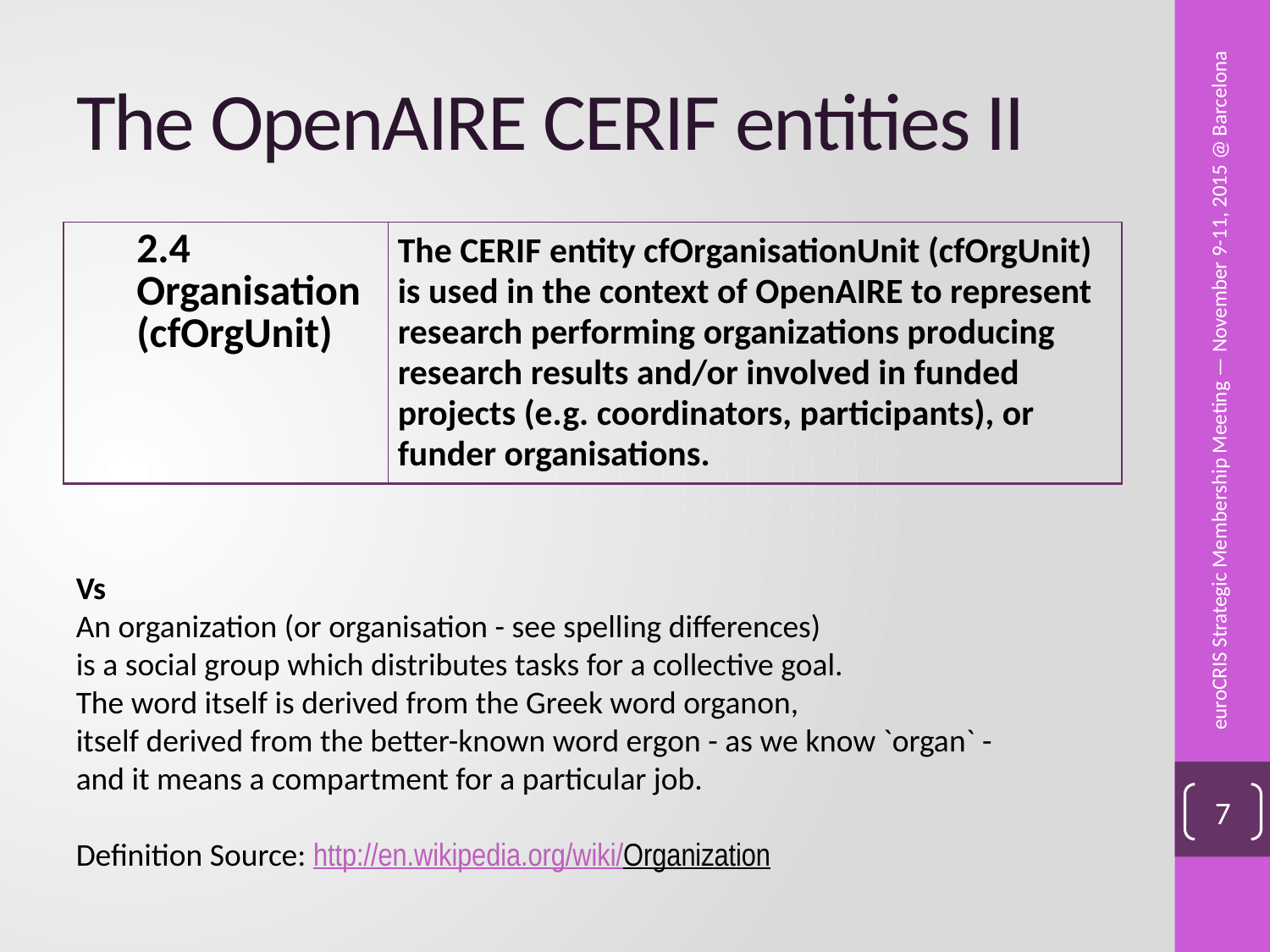

# The OpenAIRE CERIF entities II
| 2.4 Organisation (cfOrgUnit) | The CERIF entity cfOrganisationUnit (cfOrgUnit) is used in the context of OpenAIRE to represent research performing organizations producing research results and/or involved in funded projects (e.g. coordinators, participants), or funder organisations. |
| --- | --- |
euroCRIS Strategic Membership Meeting — November 9-11, 2015 @ Barcelona
Vs
An organization (or organisation - see spelling differences)
is a social group which distributes tasks for a collective goal.
The word itself is derived from the Greek word organon,
itself derived from the better-known word ergon - as we know `organ` -
and it means a compartment for a particular job.
Definition Source: http://en.wikipedia.org/wiki/Organization
7